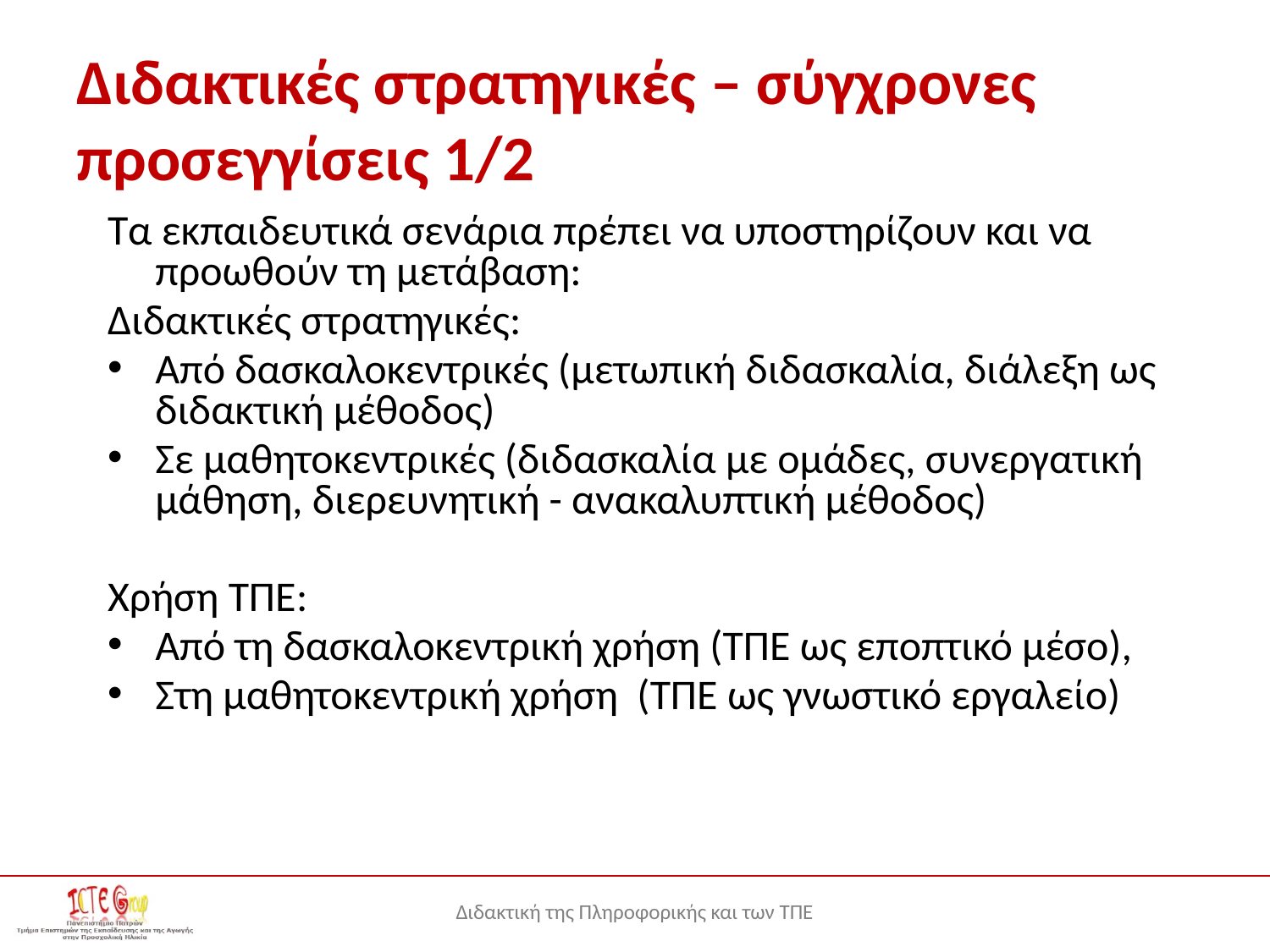

# Διδακτικές στρατηγικές – σύγχρονες προσεγγίσεις 1/2
Τα εκπαιδευτικά σενάρια πρέπει να υποστηρίζουν και να προωθούν τη μετάβαση:
Διδακτικές στρατηγικές:
Από δασκαλοκεντρικές (μετωπική διδασκαλία, διάλεξη ως διδακτική μέθοδος)
Σε μαθητοκεντρικές (διδασκαλία με ομάδες, συνεργατική μάθηση, διερευνητική - ανακαλυπτική μέθοδος)

Χρήση ΤΠΕ:
Από τη δασκαλοκεντρική χρήση (ΤΠΕ ως εποπτικό μέσο),
Στη μαθητοκεντρική χρήση  (ΤΠΕ ως γνωστικό εργαλείο)